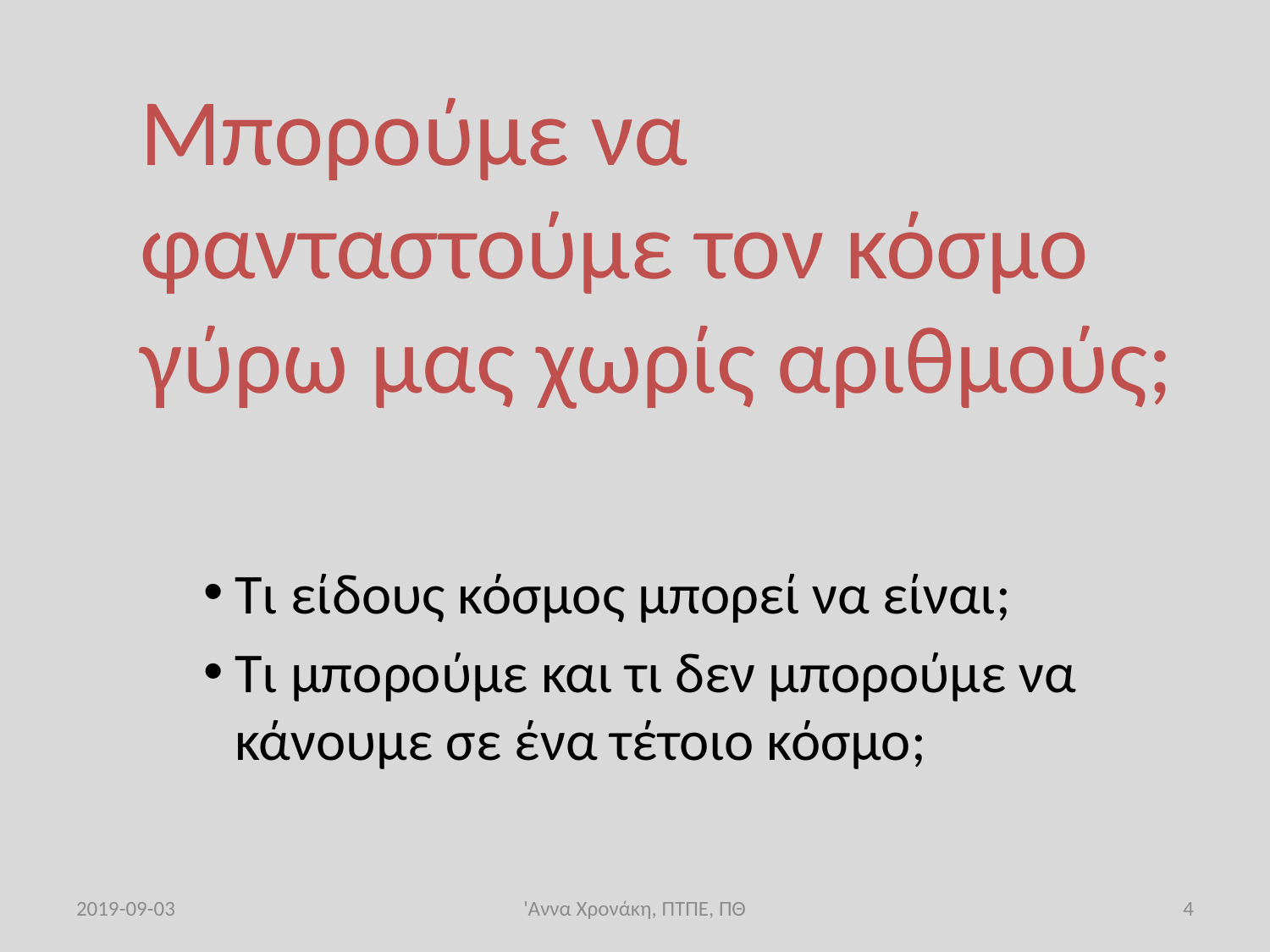

Μπορούμε να φανταστούμε τον κόσμο γύρω μας χωρίς αριθμούς;

Τι είδους κόσμος μπορεί να είναι;
Τι μπορούμε και τι δεν μπορούμε να κάνουμε σε ένα τέτοιο κόσμο;

2019-09-03
'Αννα Χρονάκη, ΠΤΠΕ, ΠΘ
4